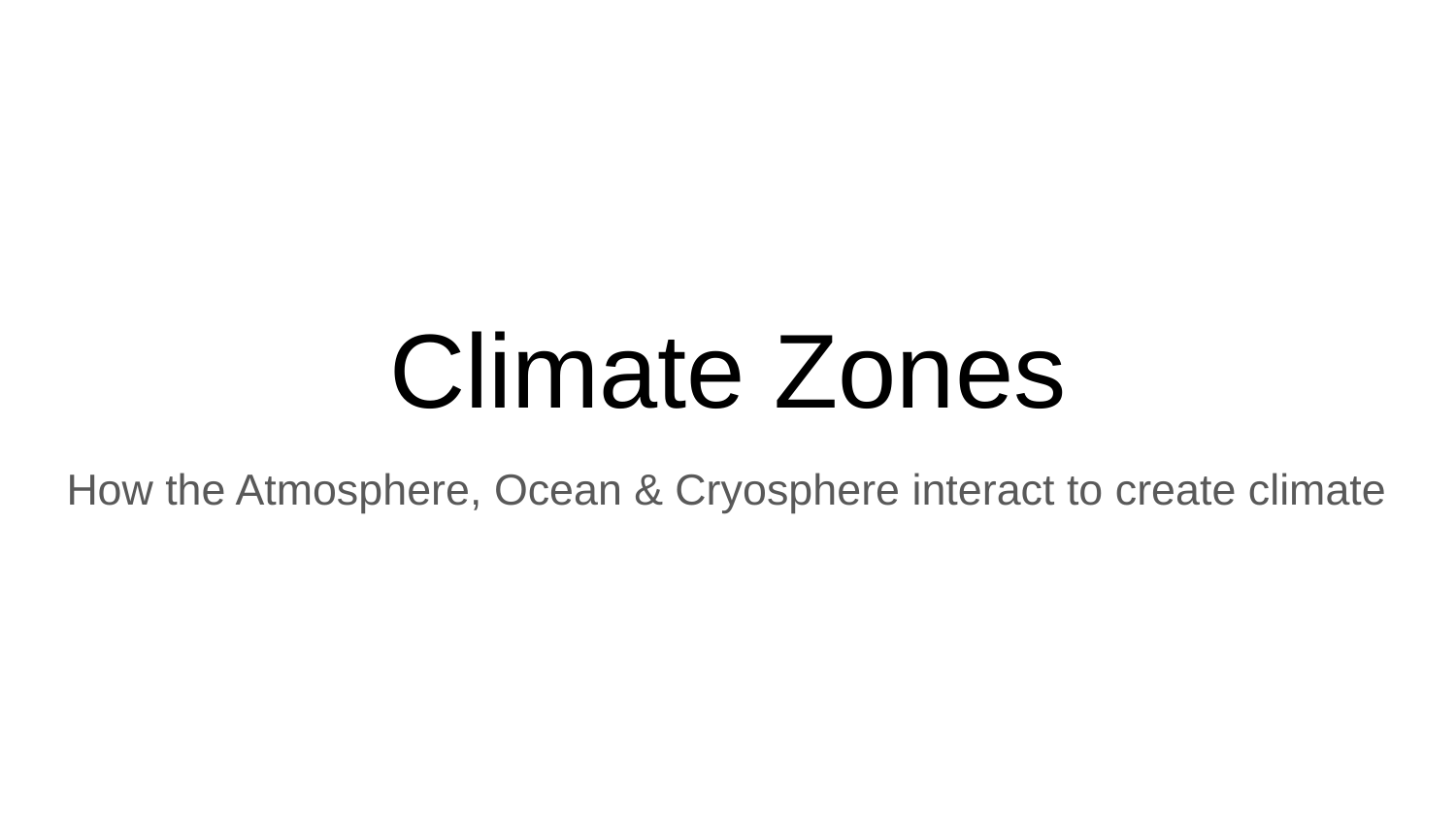

# Climate Zones
How the Atmosphere, Ocean & Cryosphere interact to create climate